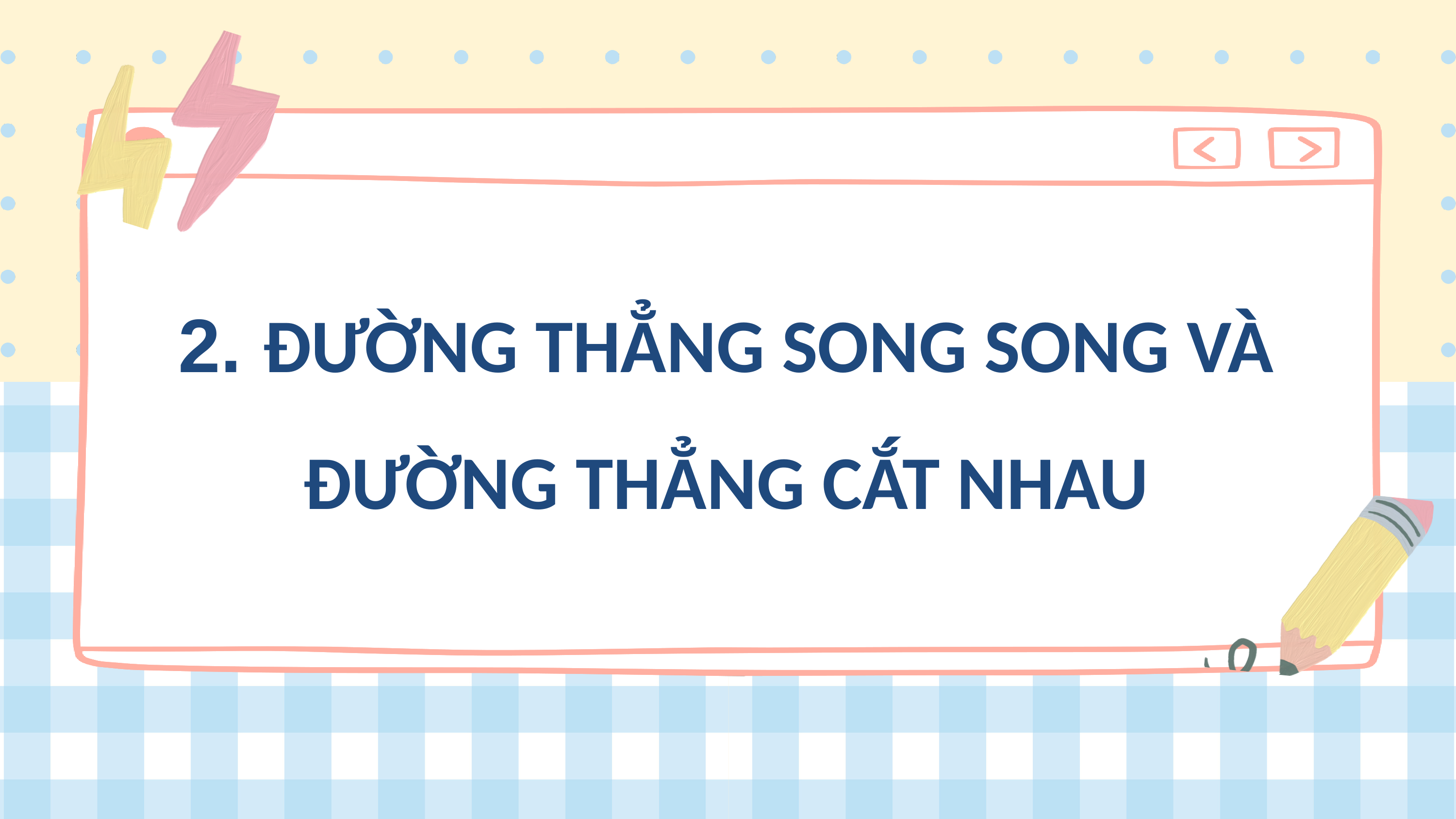

2. ĐƯỜNG THẲNG SONG SONG VÀ ĐƯỜNG THẲNG CẮT NHAU